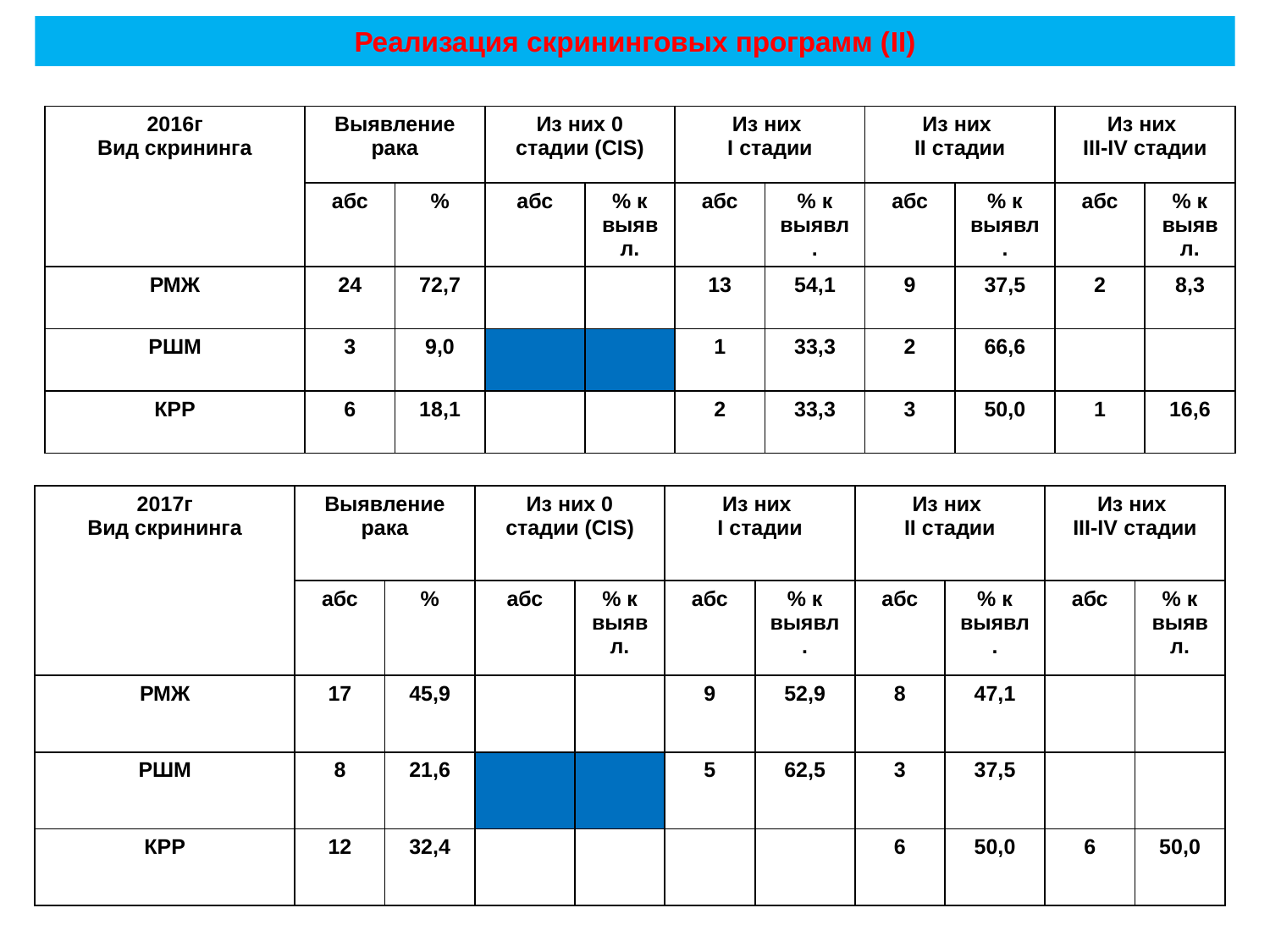

# Реализация скрининговых программ (II)
| 2016г Вид скрининга | Выявление рака |  | Из них 0 стадии (CIS) |  | Из них I стадии |  | Из них II стадии |  | Из них III-IV стадии |  |
| --- | --- | --- | --- | --- | --- | --- | --- | --- | --- | --- |
|  | абс | % | абс | % к выявл. | абс | % к выявл. | абс | % к выявл. | абс | % к выявл. |
| РМЖ | 24 | 72,7 |  |  | 13 | 54,1 | 9 | 37,5 | 2 | 8,3 |
| РШМ | 3 | 9,0 |  |  | 1 | 33,3 | 2 | 66,6 |  |  |
| КРР | 6 | 18,1 |  |  | 2 | 33,3 | 3 | 50,0 | 1 | 16,6 |
| 2017г Вид скрининга | Выявление рака |  | Из них 0 стадии (CIS) |  | Из них I стадии |  | Из них II стадии |  | Из них III-IV стадии |  |
| --- | --- | --- | --- | --- | --- | --- | --- | --- | --- | --- |
|  | абс | % | абс | % к выявл. | абс | % к выявл. | абс | % к выявл. | абс | % к выявл. |
| РМЖ | 17 | 45,9 |  |  | 9 | 52,9 | 8 | 47,1 |  |  |
| РШМ | 8 | 21,6 |  |  | 5 | 62,5 | 3 | 37,5 |  |  |
| КРР | 12 | 32,4 |  |  |  |  | 6 | 50,0 | 6 | 50,0 |